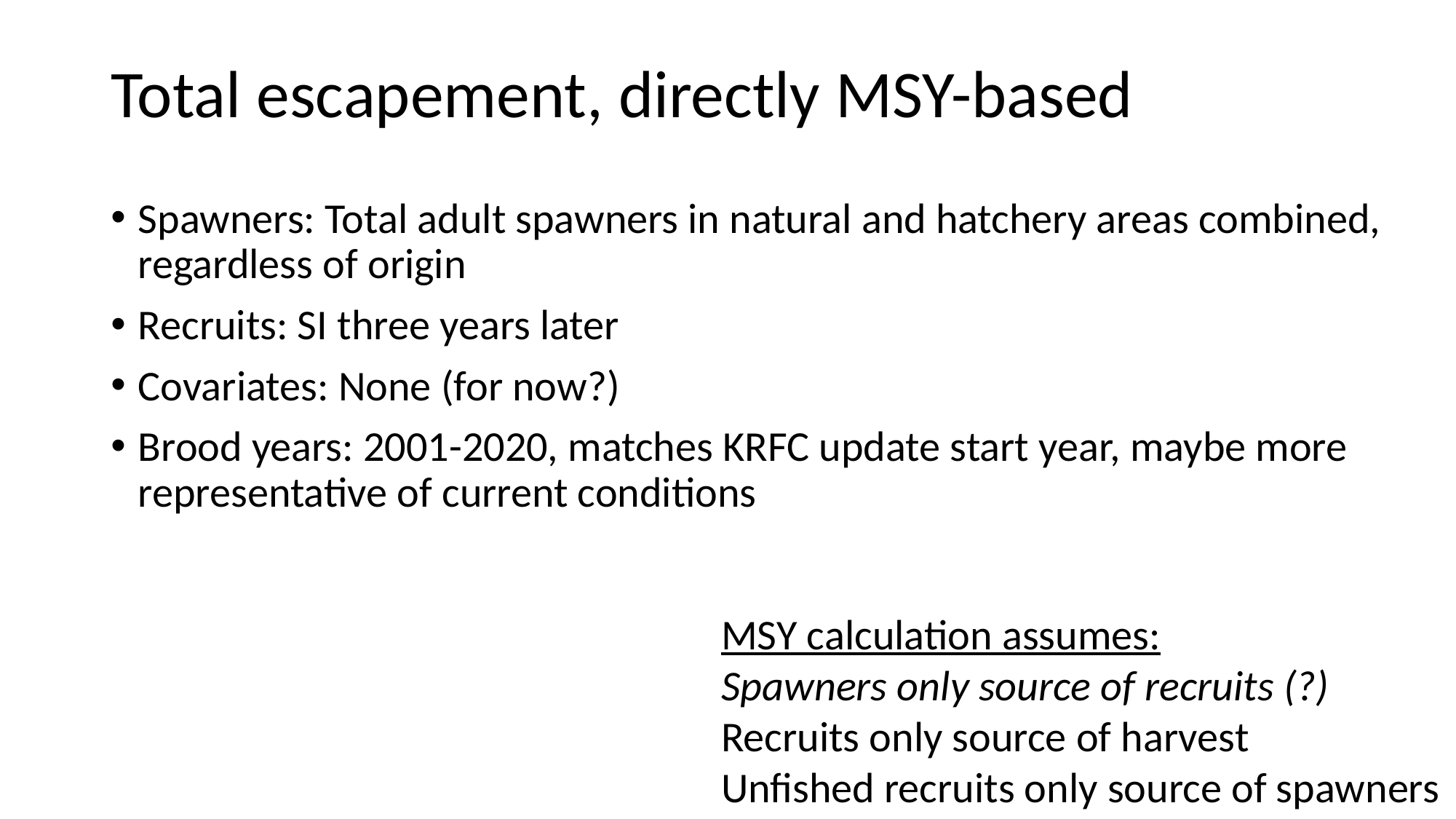

# Total escapement, directly MSY-based
Spawners: Total adult spawners in natural and hatchery areas combined, regardless of origin
Recruits: SI three years later
Covariates: None (for now?)
Brood years: 2001-2020, matches KRFC update start year, maybe more representative of current conditions

MSY calculation assumes:
Spawners only source of recruits (?)
Recruits only source of harvest
Unfished recruits only source of spawners